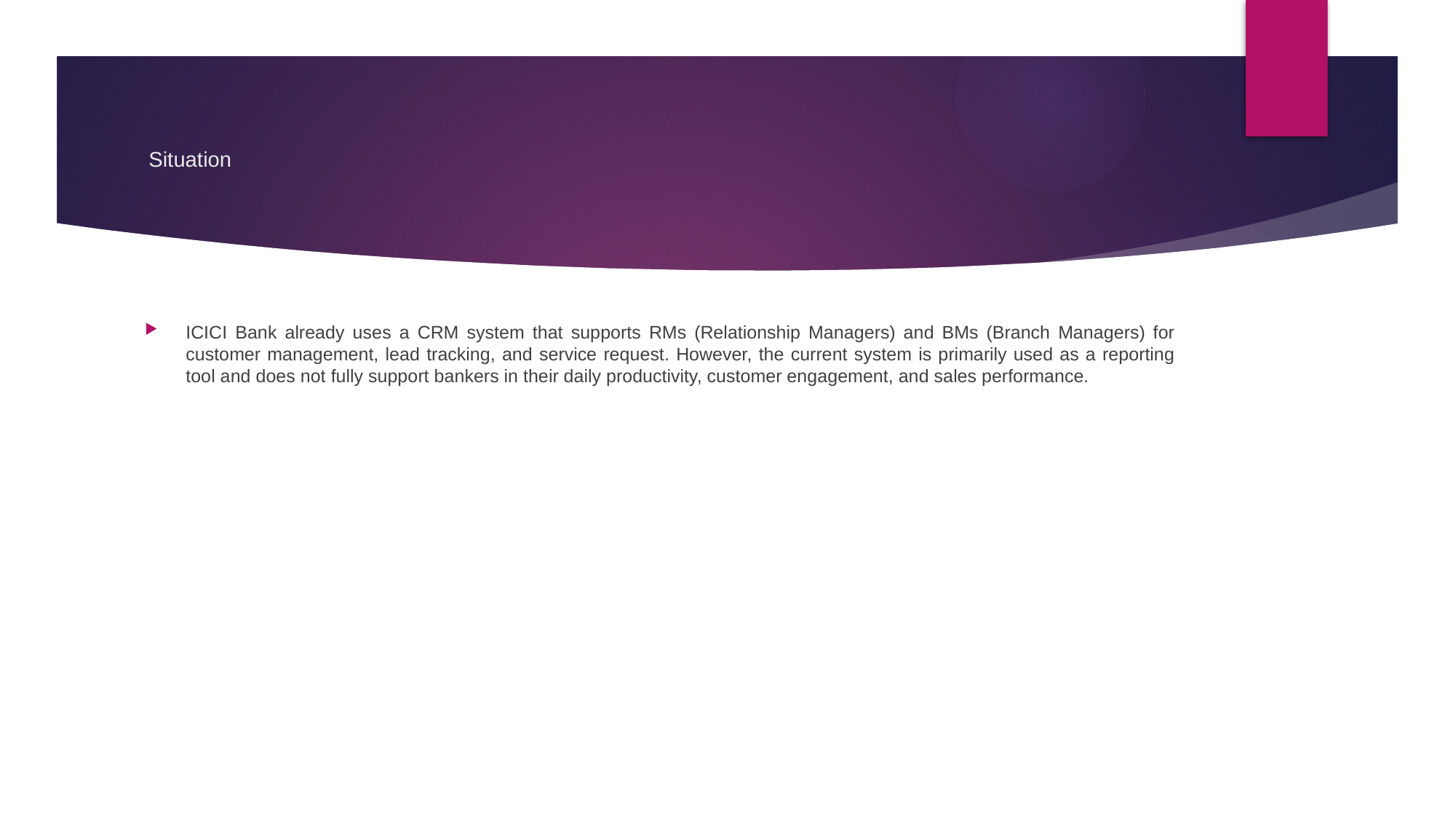

# Situation
ICICI Bank already uses a CRM system that supports RMs (Relationship Managers) and BMs (Branch Managers) for customer management, lead tracking, and service request. However, the current system is primarily used as a reporting tool and does not fully support bankers in their daily productivity, customer engagement, and sales performance.